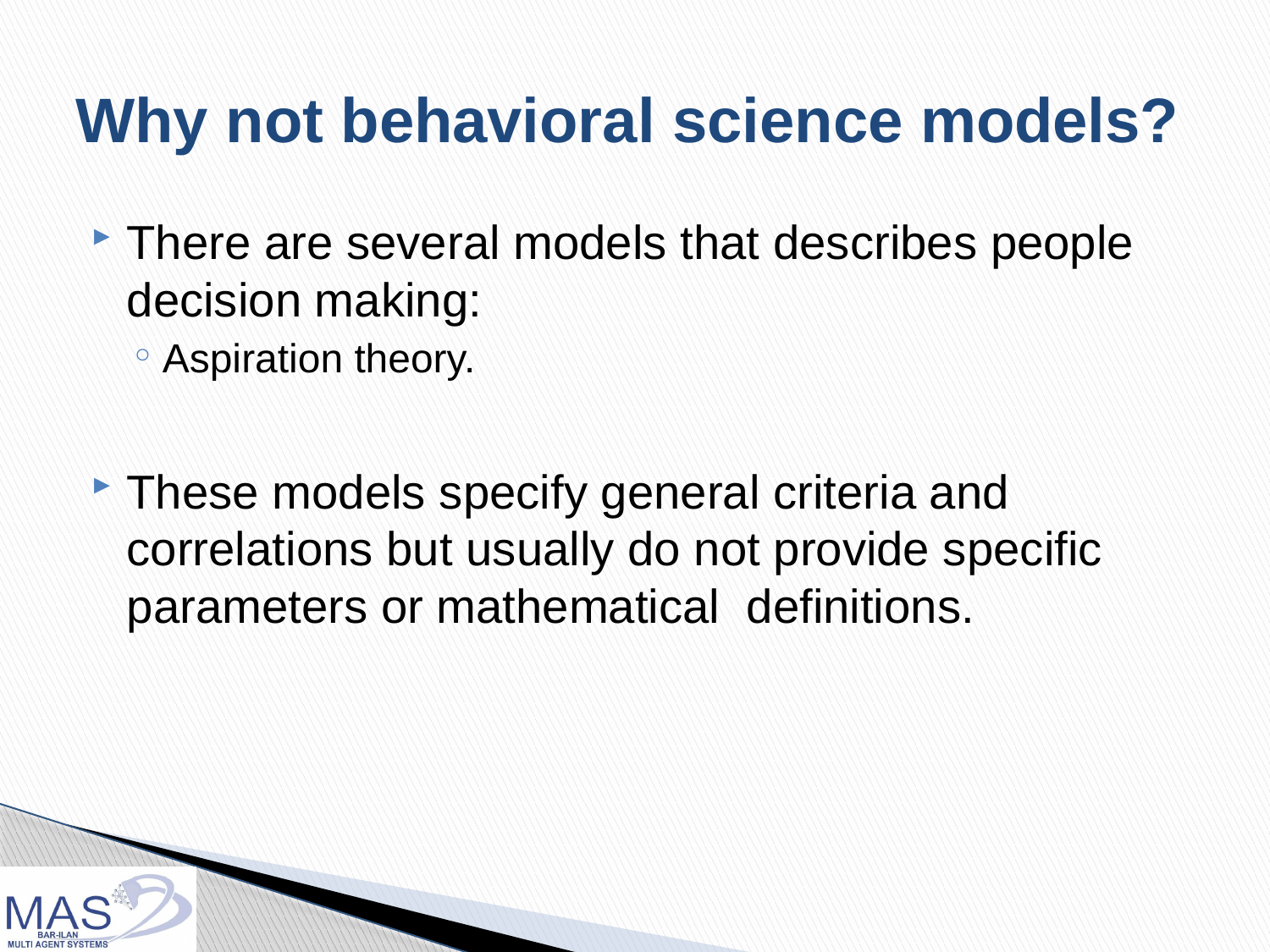

# Why not behavioral science models?
There are several models that describes people decision making:
Aspiration theory.

These models specify general criteria and correlations but usually do not provide specific parameters or mathematical  definitions.